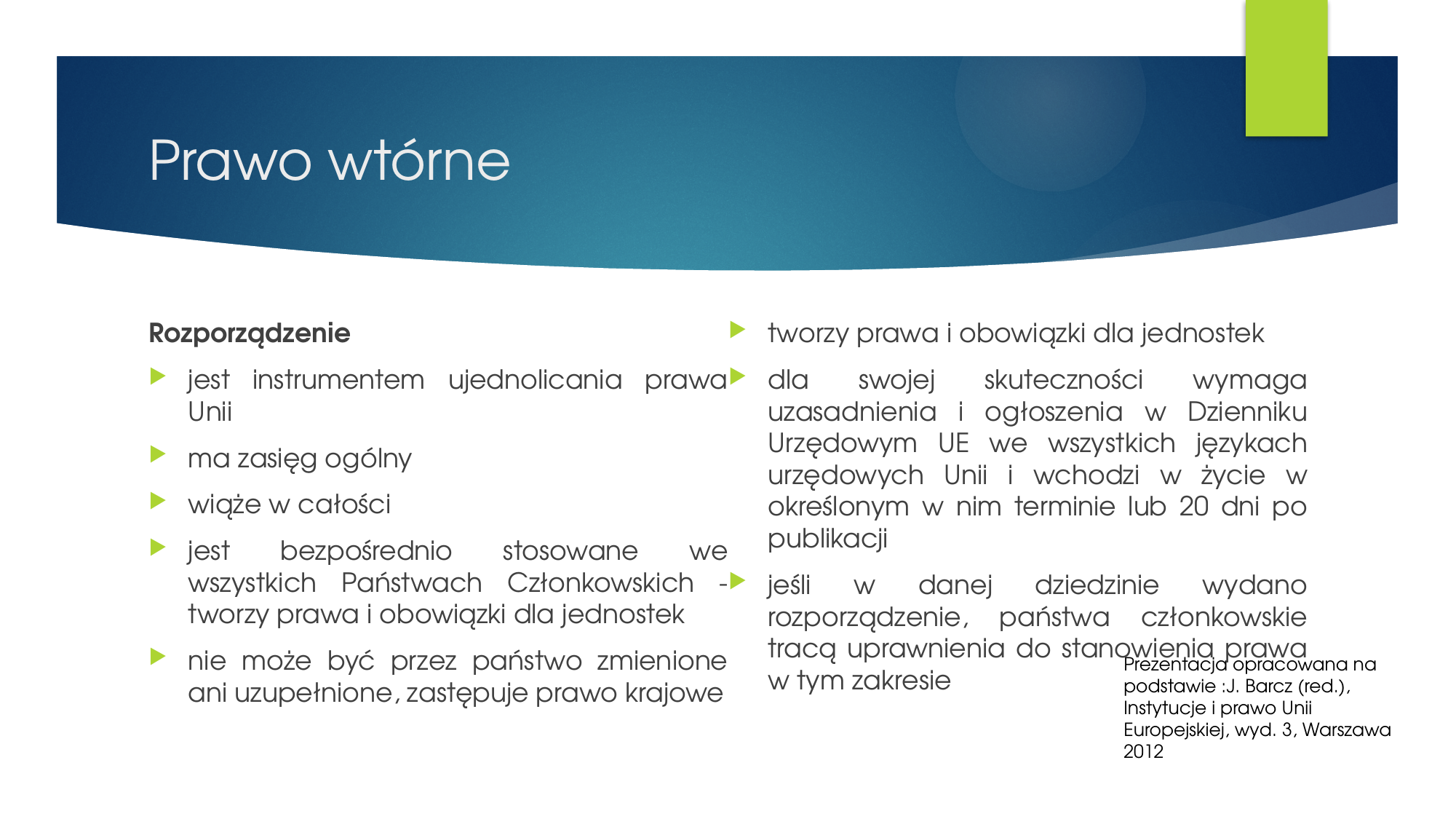

# Prawo wtórne
Rozporządzenie
jest instrumentem ujednolicania prawa Unii
ma zasięg ogólny
wiąże w całości
jest bezpośrednio stosowane we wszystkich Państwach Członkowskich - tworzy prawa i obowiązki dla jednostek
nie może być przez państwo zmienione ani uzupełnione, zastępuje prawo krajowe
tworzy prawa i obowiązki dla jednostek
dla swojej skuteczności wymaga uzasadnienia i ogłoszenia w Dzienniku Urzędowym UE we wszystkich językach urzędowych Unii i wchodzi w życie w określonym w nim terminie lub 20 dni po publikacji
jeśli w danej dziedzinie wydano rozporządzenie, państwa członkowskie tracą uprawnienia do stanowienia prawa w tym zakresie

Prezentacja opracowana na podstawie :J. Barcz (red.), Instytucje i prawo Unii Europejskiej, wyd. 3, Warszawa 2012